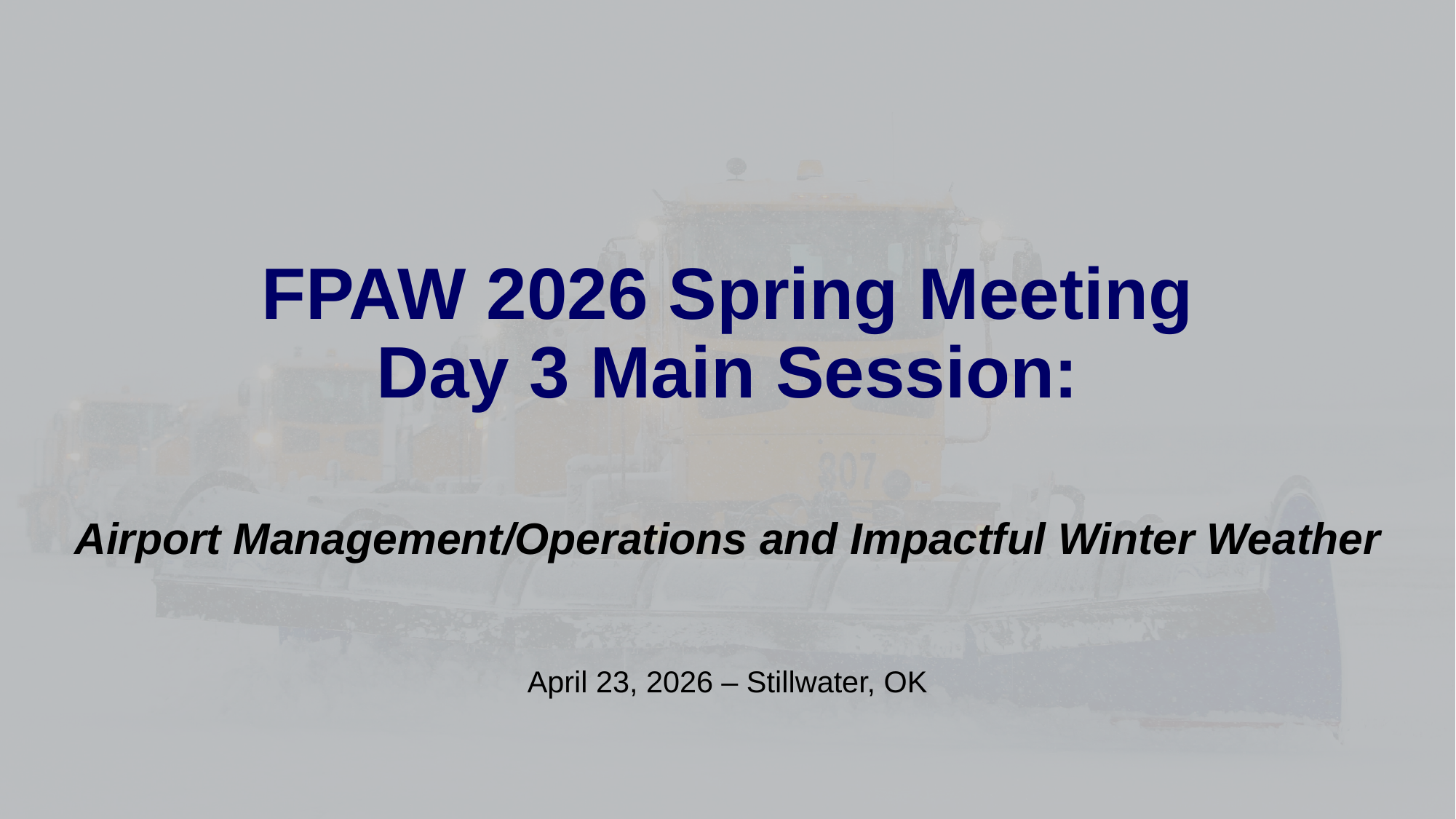

# FPAW 2026 Spring Meeting Day 3 Main Session:
Airport Management/Operations and Impactful Winter Weather

April 23, 2026 – Stillwater, OK